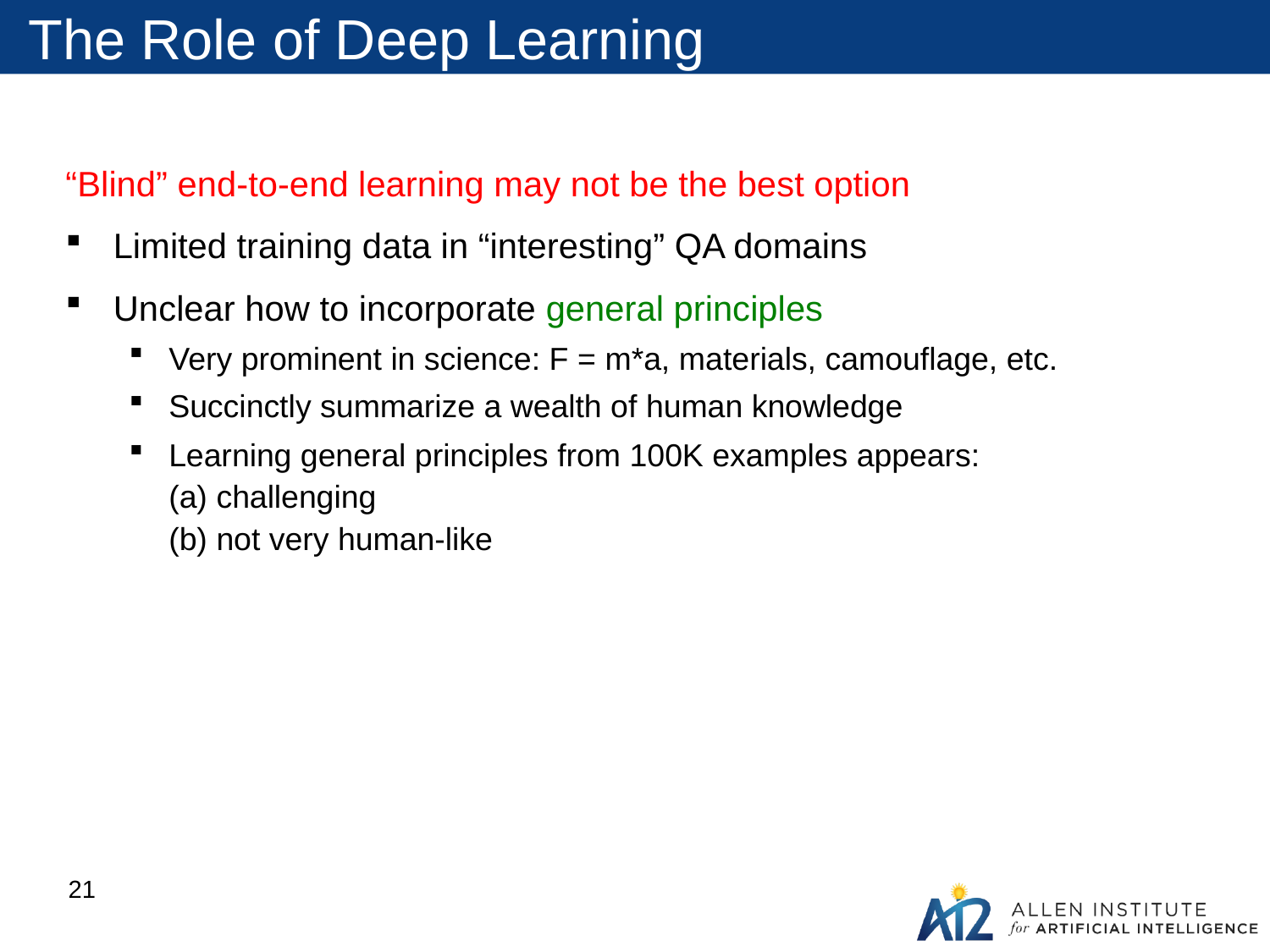

# The Role of Deep Learning

“Blind” end-to-end learning may not be the best option
Limited training data in “interesting” QA domains
Unclear how to incorporate general principles
Very prominent in science: F = m*a, materials, camouflage, etc.
Succinctly summarize a wealth of human knowledge
Learning general principles from 100K examples appears:
(a) challenging
(b) not very human-like

21